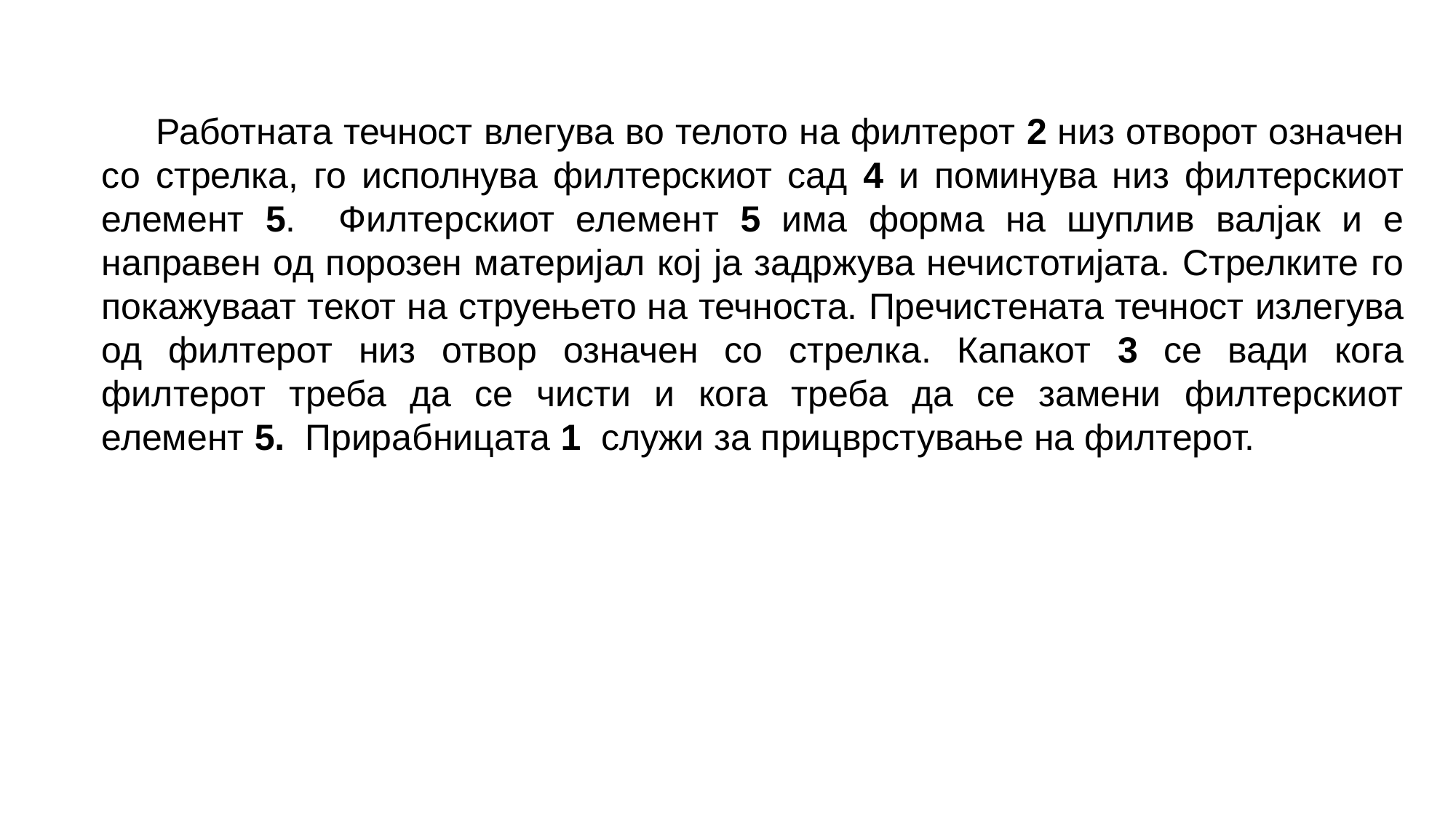

Работната течност влегува во телото на филтерот 2 низ отворот означен со стрелка, го исполнува филтерскиот сад 4 и поминува низ филтерскиот елемент 5.  Филтерскиот елемент 5 има форма на шуплив валјак и е направен од порозен материјал кој ја задржува нечистотијата. Стрелките го покажуваат текот на струењето на течноста. Пречистената течност излегува од филтерот низ отвор означен со стрелка. Капакот 3 се вади кога филтерот треба да се чисти и кога треба да се замени филтерскиот елемент 5.  Прирабницата 1  служи за прицврстување на филтерот.